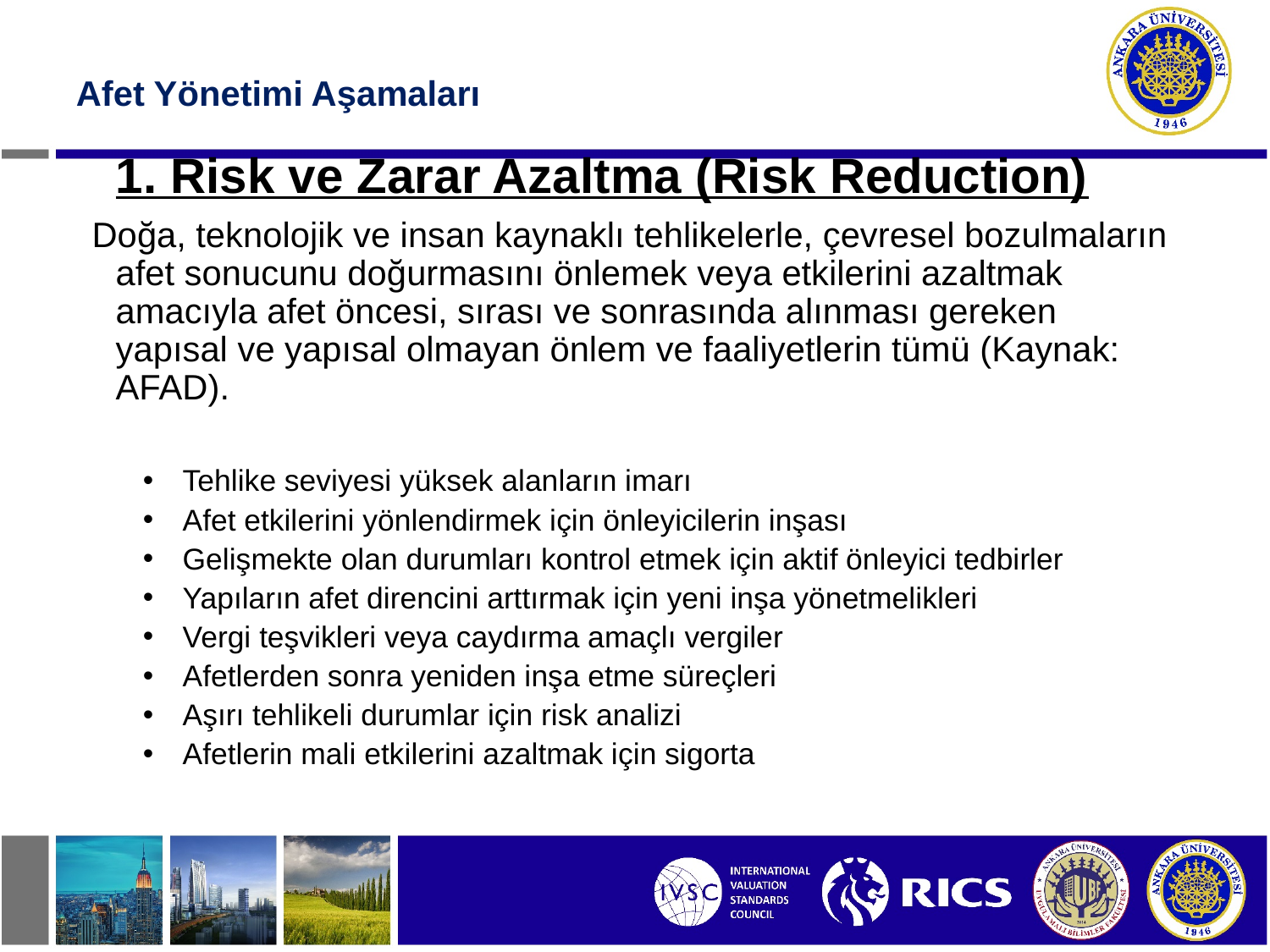

#

Afet Yönetimi Aşamaları
	1. Risk ve Zarar Azaltma (Risk Reduction)
Doğa, teknolojik ve insan kaynaklı tehlikelerle, çevresel bozulmaların afet sonucunu doğurmasını önlemek veya etkilerini azaltmak amacıyla afet öncesi, sırası ve sonrasında alınması gereken yapısal ve yapısal olmayan önlem ve faaliyetlerin tümü (Kaynak: AFAD).

Tehlike seviyesi yüksek alanların imarı
Afet etkilerini yönlendirmek için önleyicilerin inşası
Gelişmekte olan durumları kontrol etmek için aktif önleyici tedbirler
Yapıların afet direncini arttırmak için yeni inşa yönetmelikleri
Vergi teşvikleri veya caydırma amaçlı vergiler
Afetlerden sonra yeniden inşa etme süreçleri
Aşırı tehlikeli durumlar için risk analizi
Afetlerin mali etkilerini azaltmak için sigorta